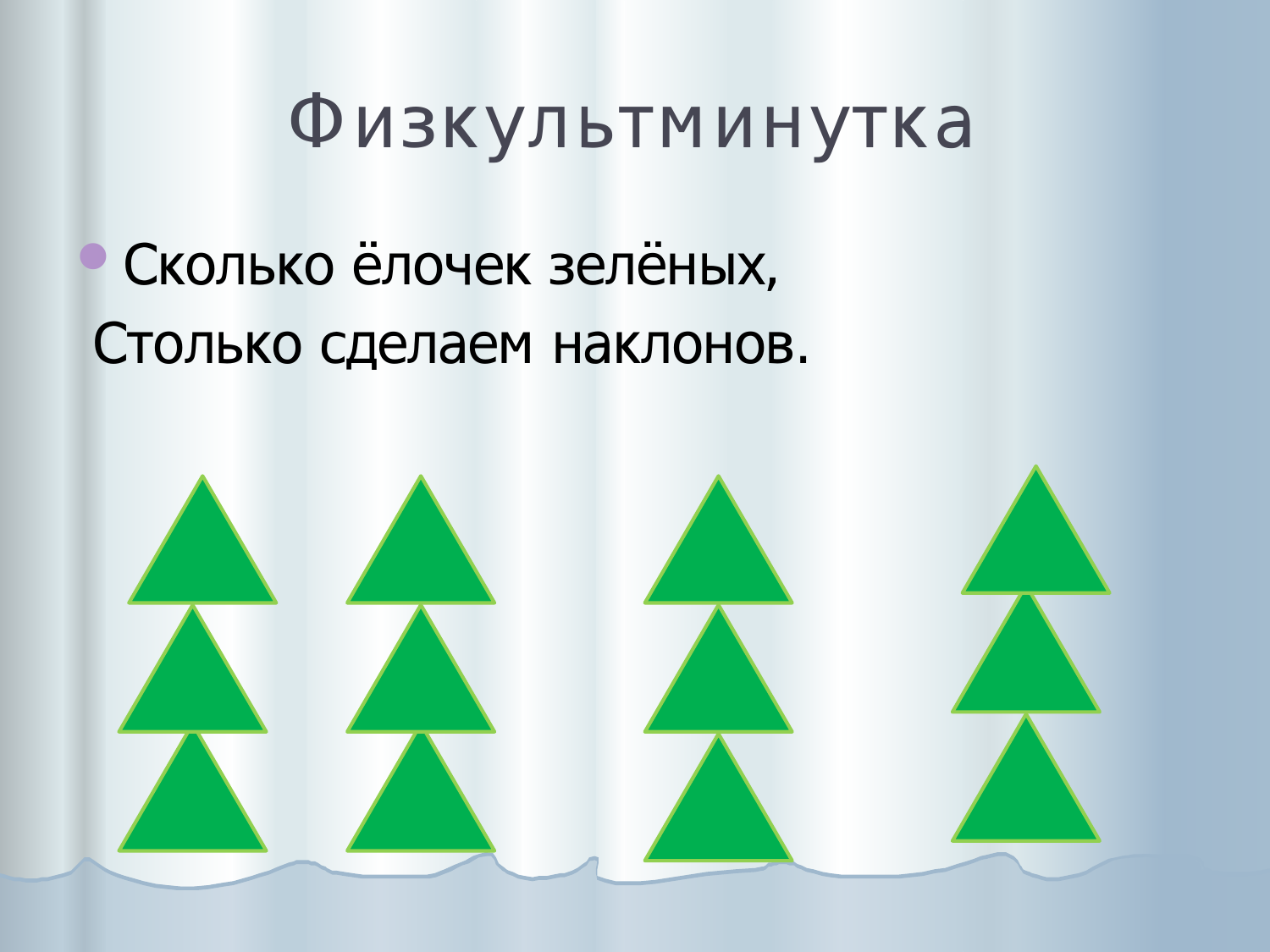

# Физкультминутка
Сколько ёлочек зелёных,
 Столько сделаем наклонов.